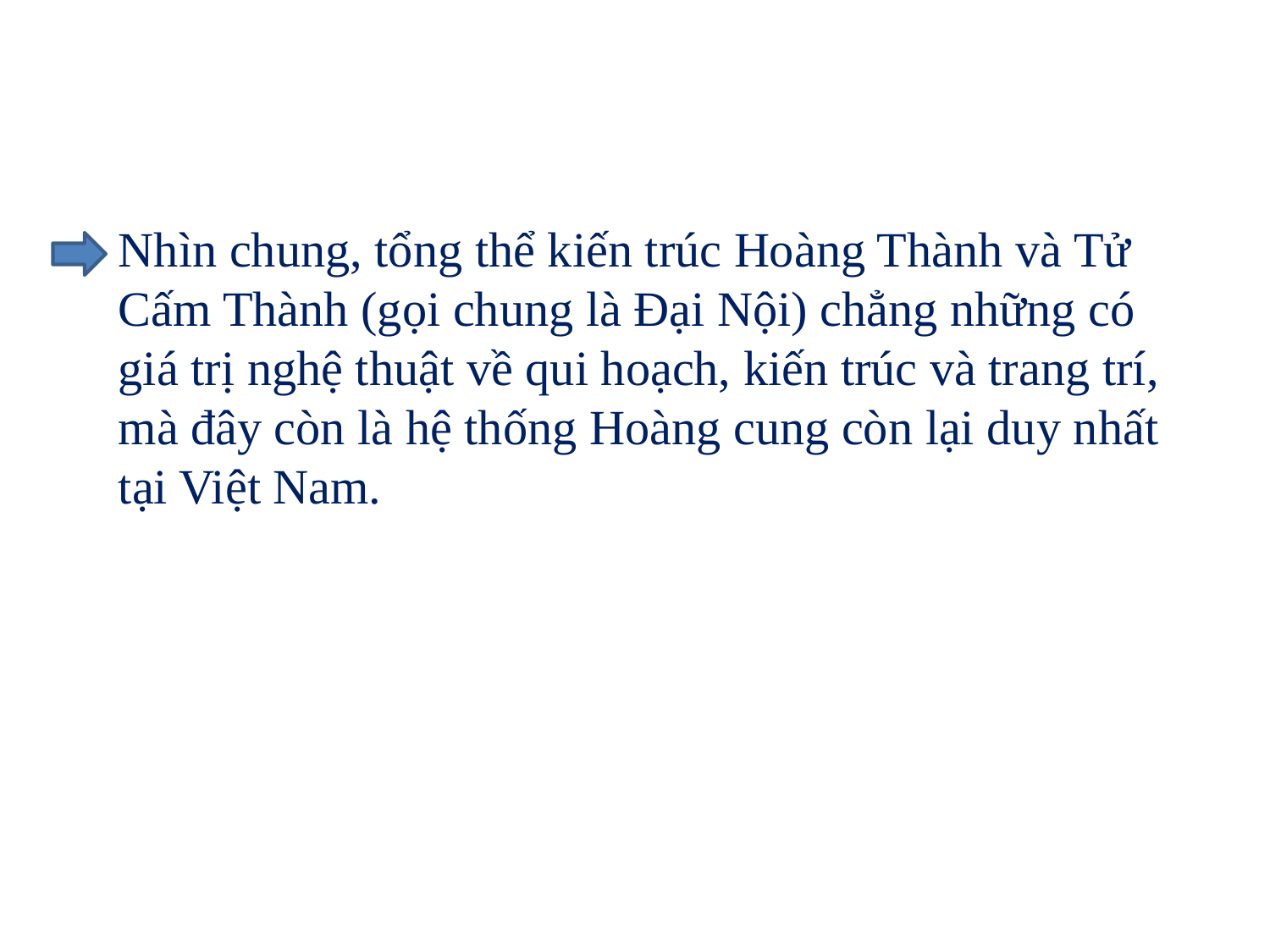

Nhìn chung, tổng thể kiến trúc Hoàng Thành và Tử Cấm Thành (gọi chung là Đại Nội) chẳng những có giá trị nghệ thuật về qui hoạch, kiến trúc và trang trí, mà đây còn là hệ thống Hoàng cung còn lại duy nhất tại Việt Nam.